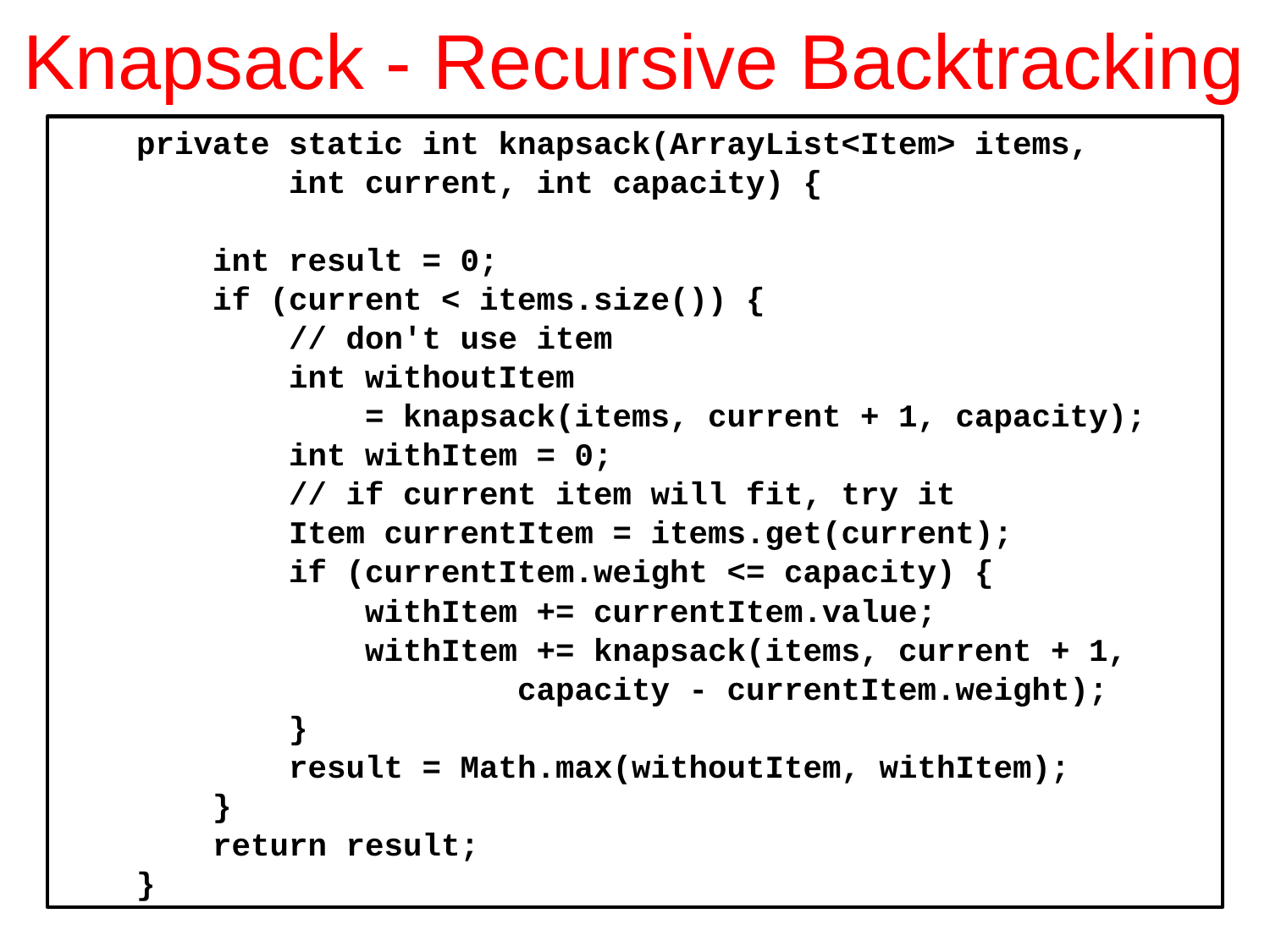

# Knapsack - Recursive Backtracking
    private static int knapsack(ArrayList<Item> items,
            int current, int capacity) {

        int result = 0;
        if (current < items.size()) {
            // don't use item
            int withoutItem
                = knapsack(items, current + 1, capacity);
            int withItem = 0;
            // if current item will fit, try it
            Item currentItem = items.get(current);
            if (currentItem.weight <= capacity) {
                withItem += currentItem.value;
                withItem += knapsack(items, current + 1,
                        capacity - currentItem.weight);
            }
            result = Math.max(withoutItem, withItem);
        }
        return result;
    }